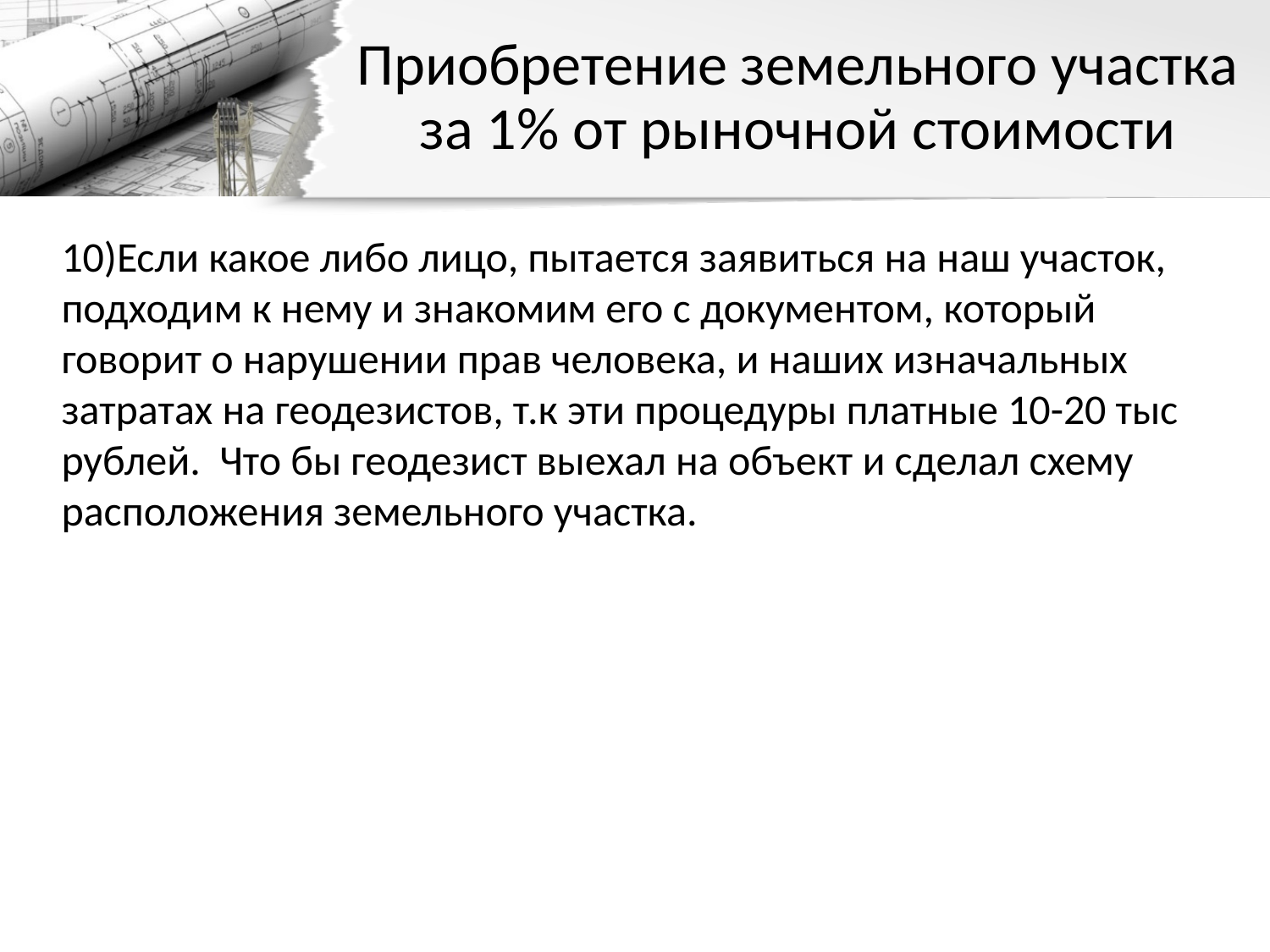

# Приобретение земельного участка за 1% от рыночной стоимости
10)Если какое либо лицо, пытается заявиться на наш участок, подходим к нему и знакомим его с документом, который говорит о нарушении прав человека, и наших изначальных затратах на геодезистов, т.к эти процедуры платные 10-20 тыс рублей.  Что бы геодезист выехал на объект и сделал схему расположения земельного участка.